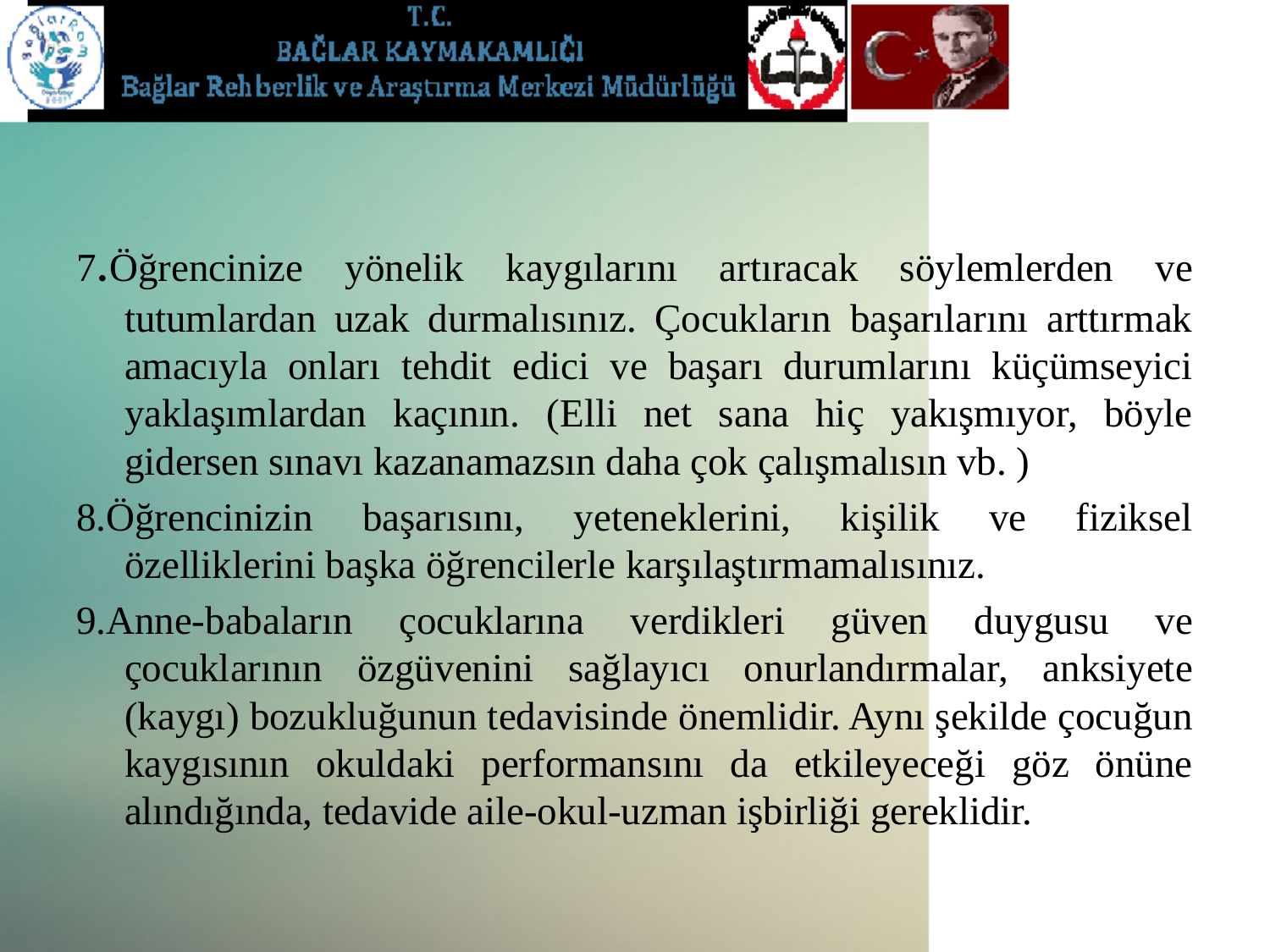

#
7.Öğrencinize yönelik kaygılarını artıracak söylemlerden ve tutumlardan uzak durmalısınız. Çocukların başarılarını arttırmak amacıyla onları tehdit edici ve başarı durumlarını küçümseyici yaklaşımlardan kaçının. (Elli net sana hiç yakışmıyor, böyle gidersen sınavı kazanamazsın daha çok çalışmalısın vb. )
8.Öğrencinizin başarısını, yeteneklerini, kişilik ve fiziksel özelliklerini başka öğrencilerle karşılaştırmamalısınız.
9.Anne-babaların çocuklarına verdikleri güven duygusu ve çocuklarının özgüvenini sağlayıcı onurlandırmalar, anksiyete (kaygı) bozukluğunun tedavisinde önemlidir. Aynı şekilde çocuğun kaygısının okuldaki performansını da etkileyeceği göz önüne alındığında, tedavide aile-okul-uzman işbirliği gereklidir.